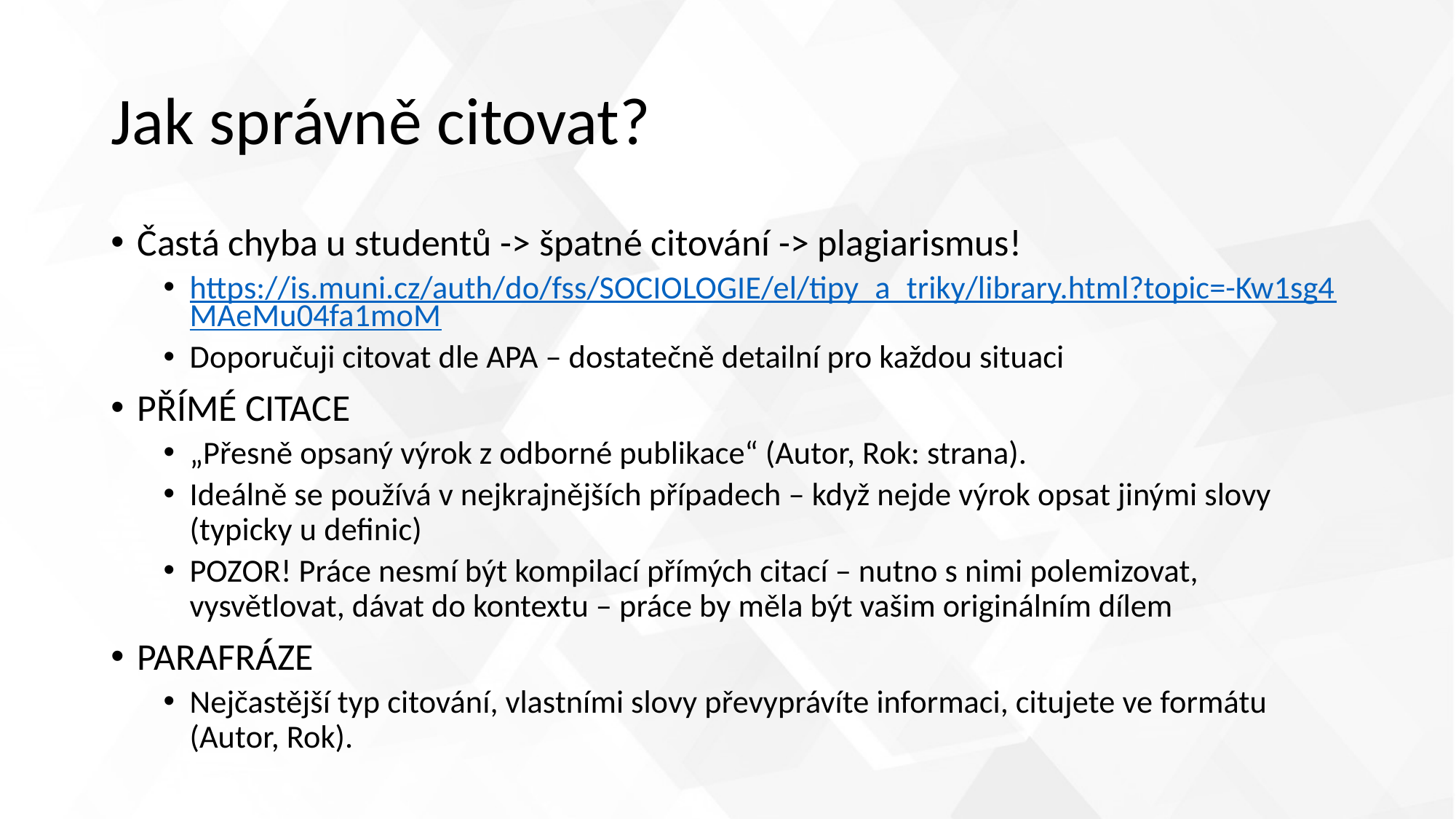

# Jak správně citovat?
Častá chyba u studentů -> špatné citování -> plagiarismus!
https://is.muni.cz/auth/do/fss/SOCIOLOGIE/el/tipy_a_triky/library.html?topic=-Kw1sg4MAeMu04fa1moM
Doporučuji citovat dle APA – dostatečně detailní pro každou situaci
PŘÍMÉ CITACE
„Přesně opsaný výrok z odborné publikace“ (Autor, Rok: strana).
Ideálně se používá v nejkrajnějších případech – když nejde výrok opsat jinými slovy (typicky u definic)
POZOR! Práce nesmí být kompilací přímých citací – nutno s nimi polemizovat, vysvětlovat, dávat do kontextu – práce by měla být vašim originálním dílem
PARAFRÁZE
Nejčastější typ citování, vlastními slovy převyprávíte informaci, citujete ve formátu (Autor, Rok).